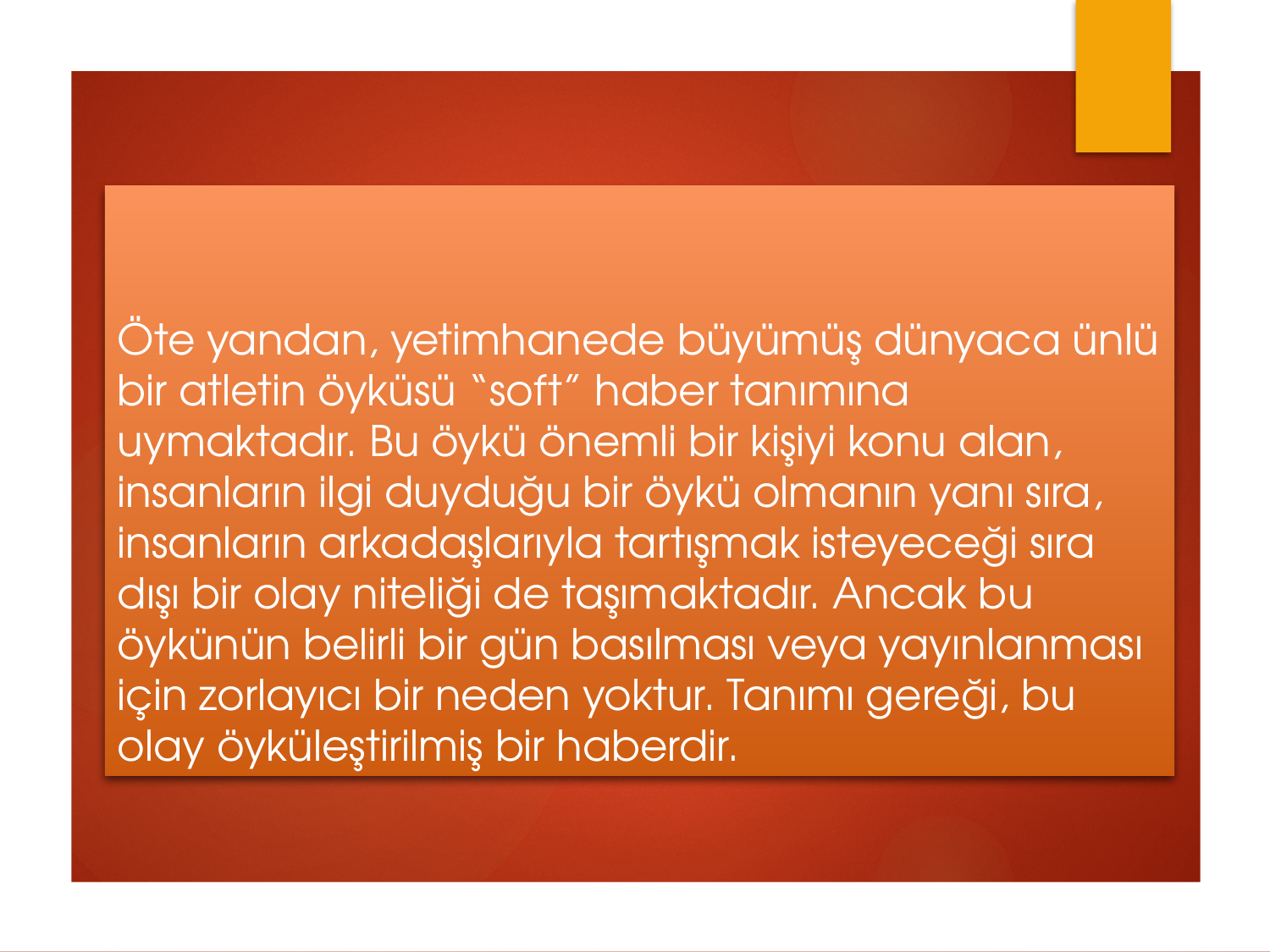

# Öte yandan, yetimhanede büyümüş dünyaca ünlü bir atletin öyküsü “soft” haber tanımına uymaktadır. Bu öykü önemli bir kişiyi konu alan, insanların ilgi duyduğu bir öykü olmanın yanı sıra, insanların arkadaşlarıyla tartışmak isteyeceği sıra dışı bir olay niteliği de taşımaktadır. Ancak bu öykünün belirli bir gün basılması veya yayınlanması için zorlayıcı bir neden yoktur. Tanımı gereği, bu olay öyküleştirilmiş bir haberdir.